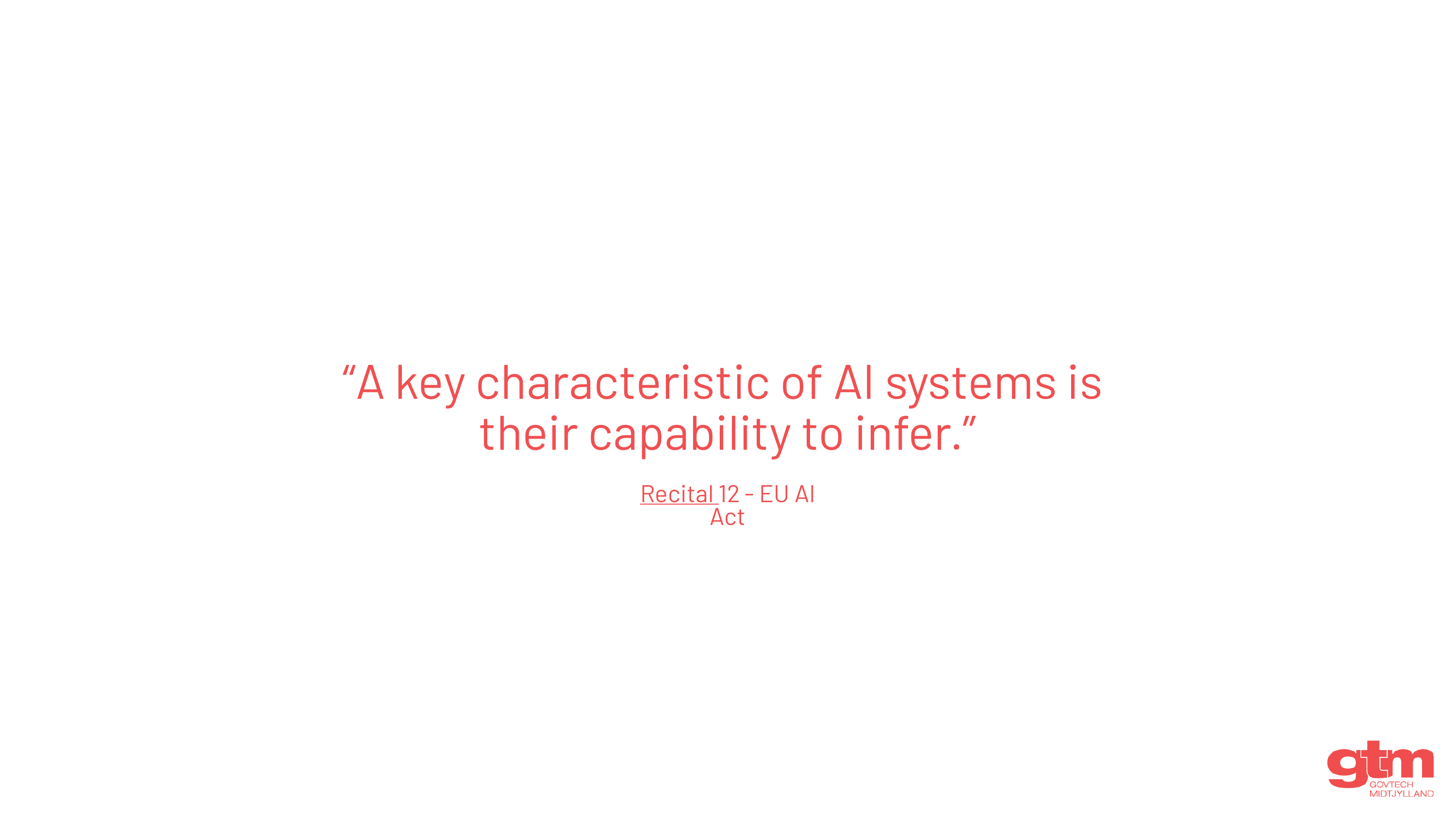

“A key characteristic of AI systems is
their capability to infer.”
Recital 12 - EU AI Act